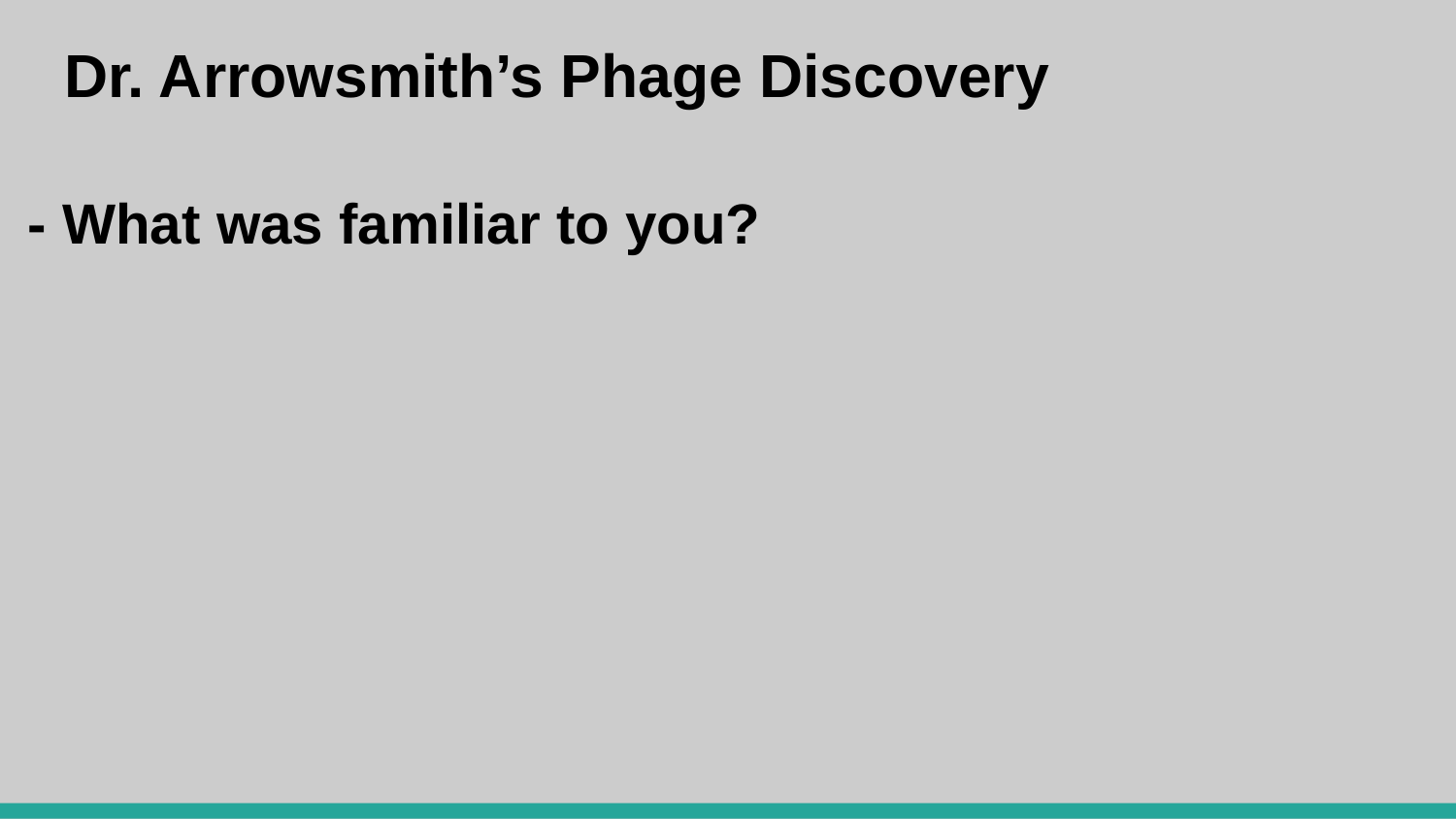

# Dr. Arrowsmith’s Phage Discovery
- What was familiar to you?